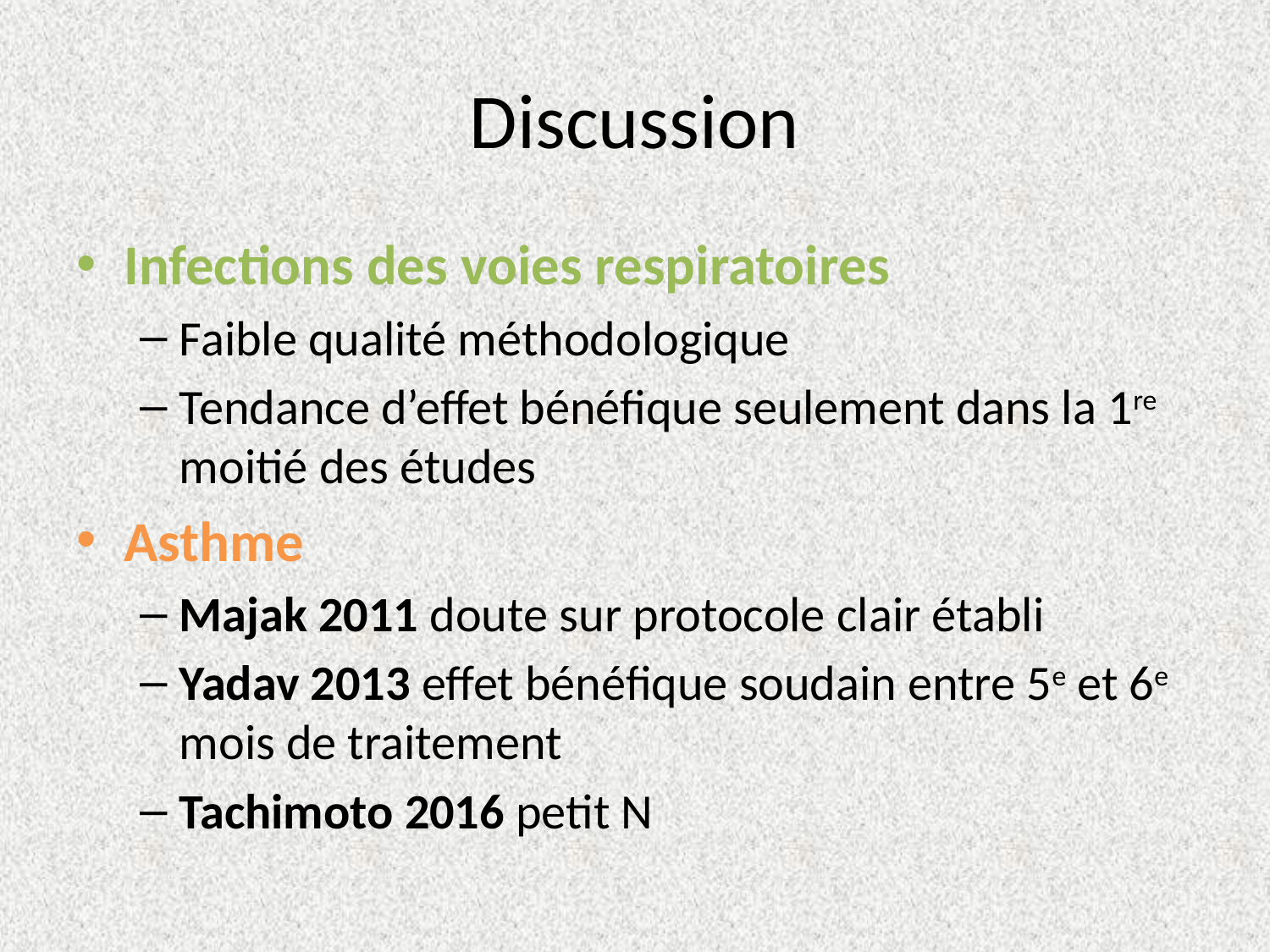

# Discussion
Infections des voies respiratoires
Faible qualité méthodologique
Tendance d’effet bénéfique seulement dans la 1re moitié des études
Asthme
Majak 2011 doute sur protocole clair établi
Yadav 2013 effet bénéfique soudain entre 5e et 6e mois de traitement
Tachimoto 2016 petit N